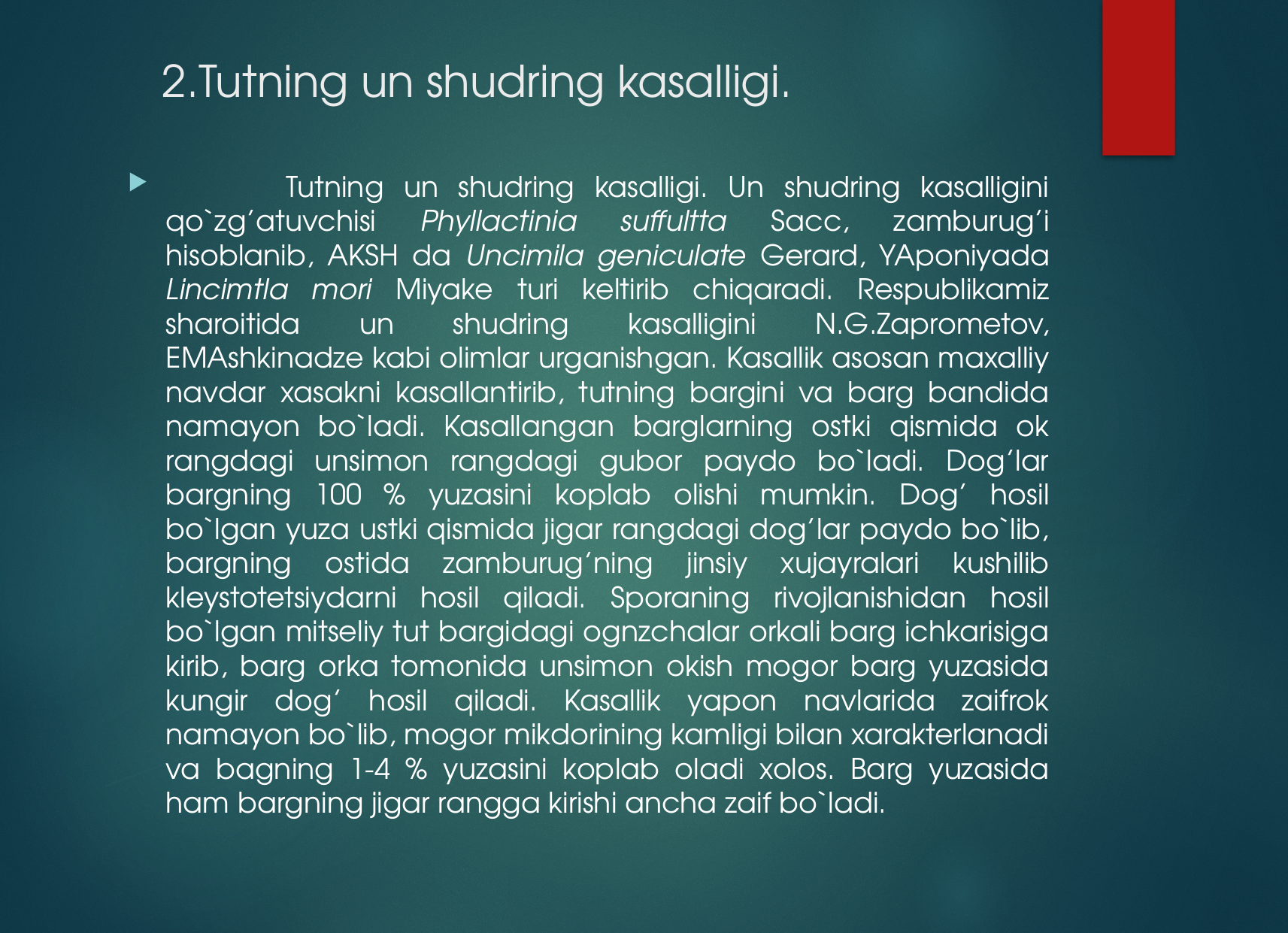

# 2.Tutning un shudring kasalligi.
      Tutning un shudring kasalligi. Un shudring kasalligini qo`zg’atuvchisi Phyllactinia suffultta Sacc, zamburug’i hisoblanib, AKSH da Uncimila geniculate Gerard, YAponiyada Lincimtla mori Miyake turi keltirib chiqaradi. Respublikamiz sharoitida un shudring kasalligini N.G.Zaprometov, EMAshkinadze kabi olimlar urganishgan. Kasallik asosan maxalliy navdar xasakni kasallantirib, tutning bargini va barg bandida namayon bo`ladi. Kasallangan barglarning ostki qismida ok rangdagi unsimon rangdagi gubor paydo bo`ladi. Dog’lar bargning 100 % yuzasini koplab olishi mumkin. Dog’ hosil bo`lgan yuza ustki qismida jigar rangdagi dog’lar paydo bo`lib, bargning ostida zamburug’ning jinsiy xujayralari kushilib kleystotetsiydarni hosil qiladi. Sporaning rivojlanishidan hosil bo`lgan mitseliy tut bargidagi ognzchalar orkali barg ichkarisiga kirib, barg orka tomonida unsimon okish mogor barg yuzasida kungir dog’ hosil qiladi. Kasallik yapon navlarida zaifrok namayon bo`lib, mogor mikdorining kamligi bilan xarakterlanadi va bagning 1-4 % yuzasini koplab oladi xolos. Barg yuzasida ham bargning jigar rangga kirishi ancha zaif bo`ladi.